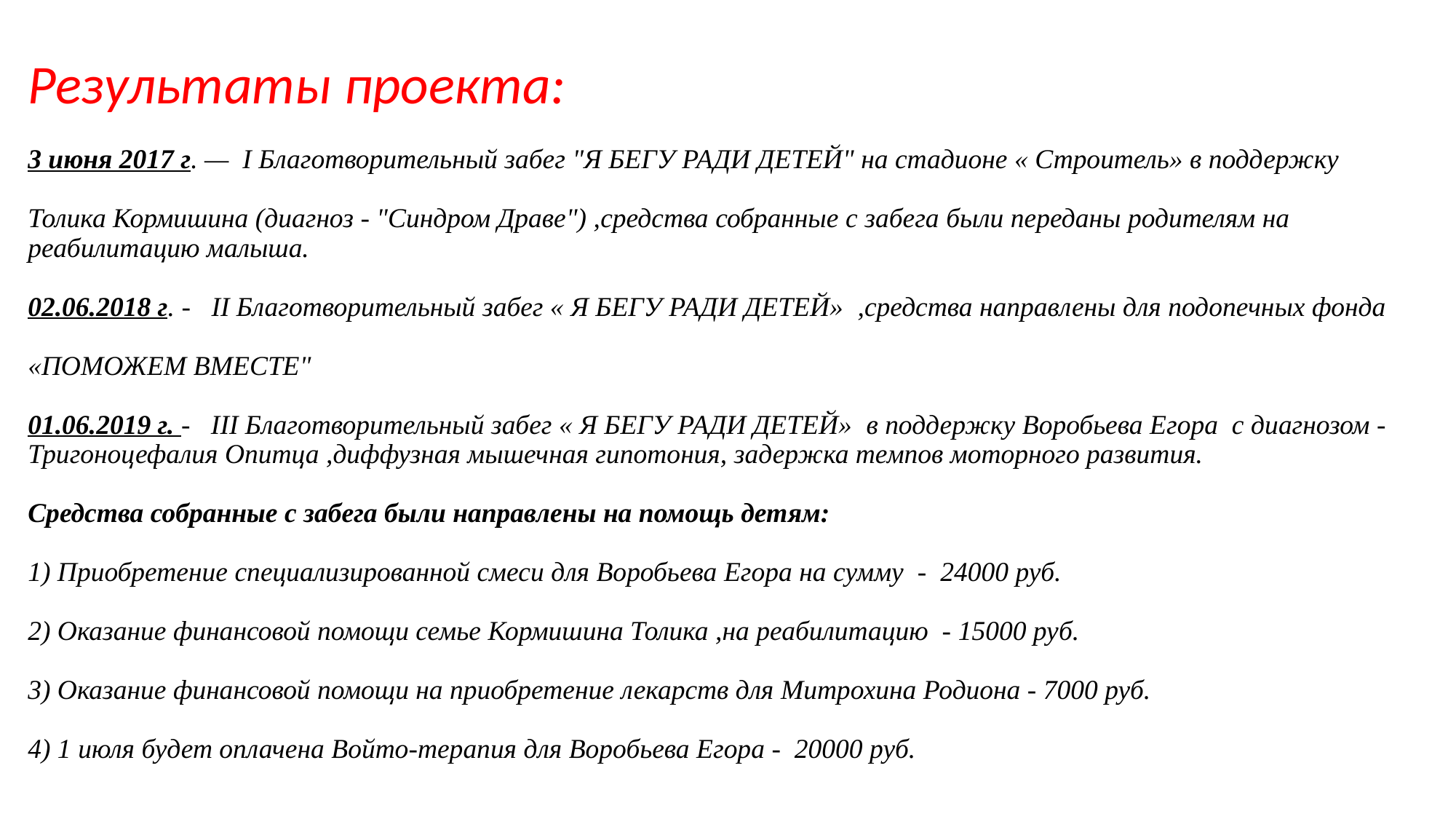

Результаты проекта:

3 июня 2017 г. —  I Благотворительный забег "Я БЕГУ РАДИ ДЕТЕЙ" на стадионе « Строитель» в поддержку

Толика Кормишина (диагноз - "Синдром Драве") ,средства собранные с забега были переданы родителям на реабилитацию малыша.

02.06.2018 г. -   II Благотворительный забег « Я БЕГУ РАДИ ДЕТЕЙ» ​ ,средства направлены для подопечных фонда

«ПОМОЖЕМ ВМЕСТЕ"

01.06.2019 г. -   III Благотворительный забег « Я БЕГУ РАДИ ДЕТЕЙ» ​ в поддержку Воробьева Егора  с диагнозом - Тригоноцефалия Опитца ,диффузная мышечная гипотония, задержка темпов моторного развития.

Средства собранные с забега были направлены на помощь детям:

1) Приобретение специализированной смеси для Воробьева Егора на сумму  -  24000 руб.

2) Оказание финансовой помощи семье Кормишина Толика ,на реабилитацию  - 15000 руб.

3) Оказание финансовой помощи на приобретение лекарств для Митрохина Родиона - 7000 руб.

4) 1 июля будет оплачена Войто-терапия для Воробьева Егора -  20000 руб.
​